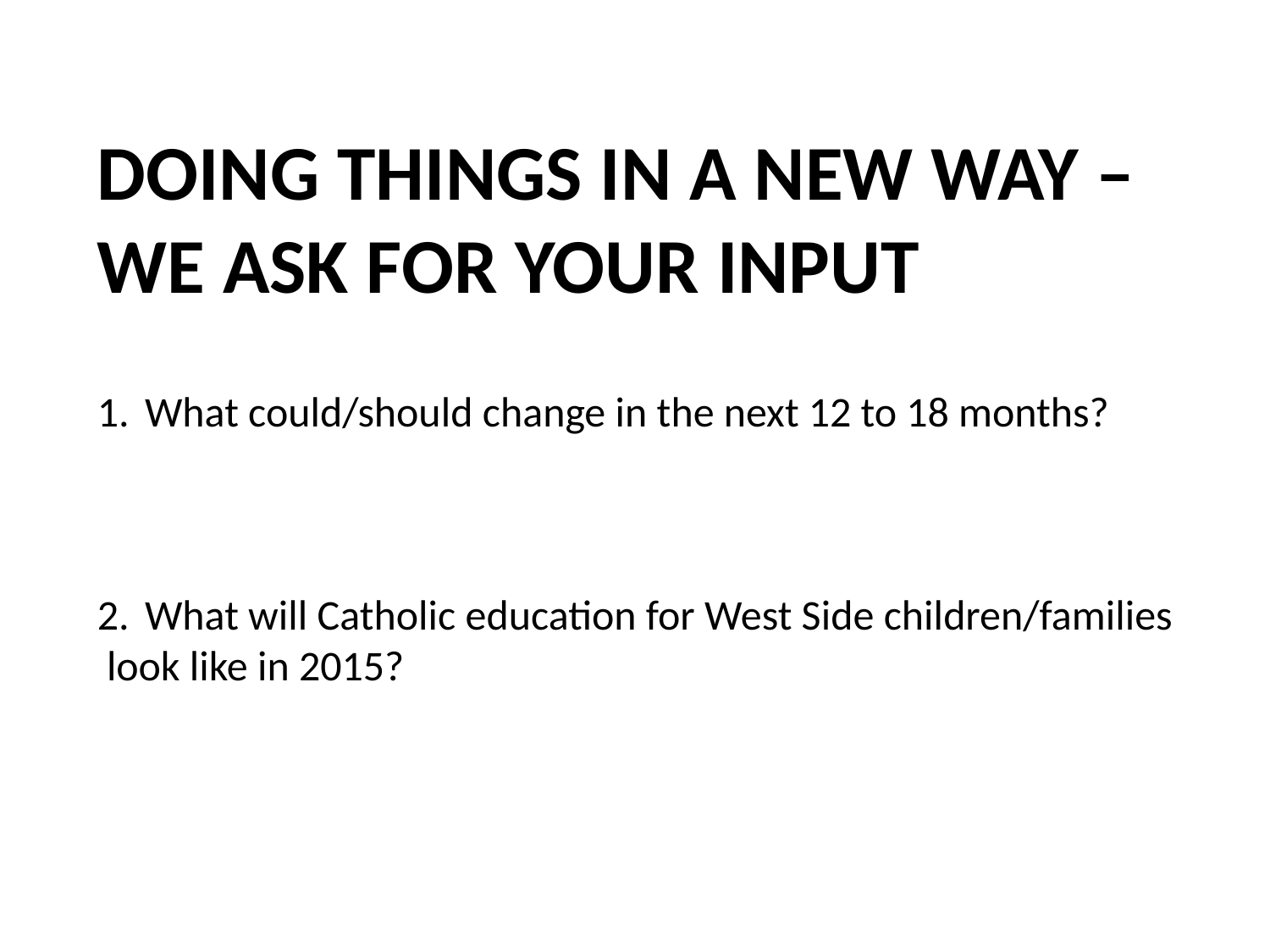

DOING THINGS IN A NEW WAY –
WE ASK FOR YOUR INPUT

What could/should change in the next 12 to 18 months?

What will Catholic education for West Side children/families
 look like in 2015?